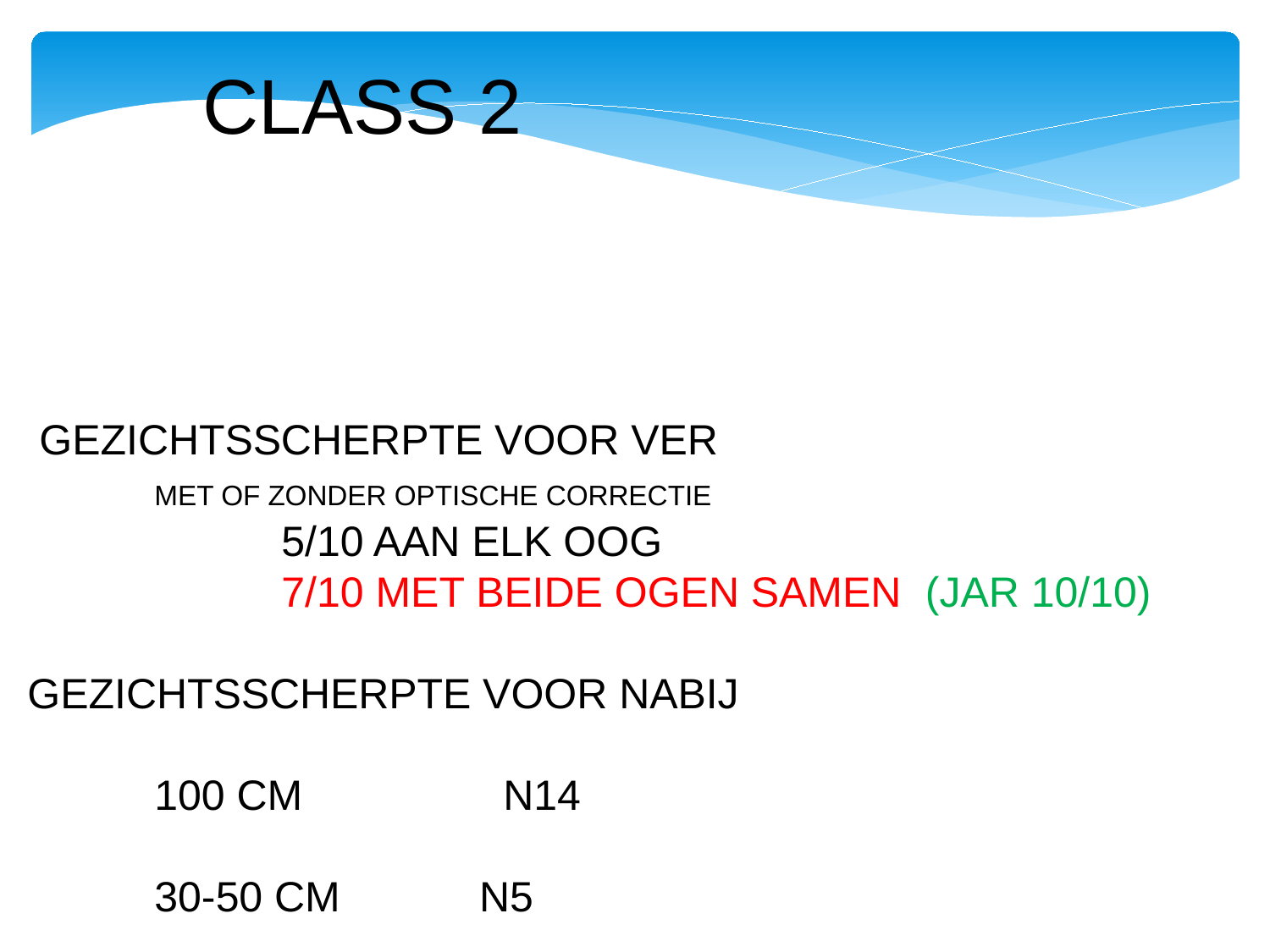

CLASS 2

 GEZICHTSSCHERPTE VOOR VER
	MET OF ZONDER OPTISCHE CORRECTIE
		5/10 AAN ELK OOG
		7/10 MET BEIDE OGEN SAMEN  (JAR 10/10)

GEZICHTSSCHERPTE VOOR NABIJ

	100 CM                 N14

	30-50 CM	      N5